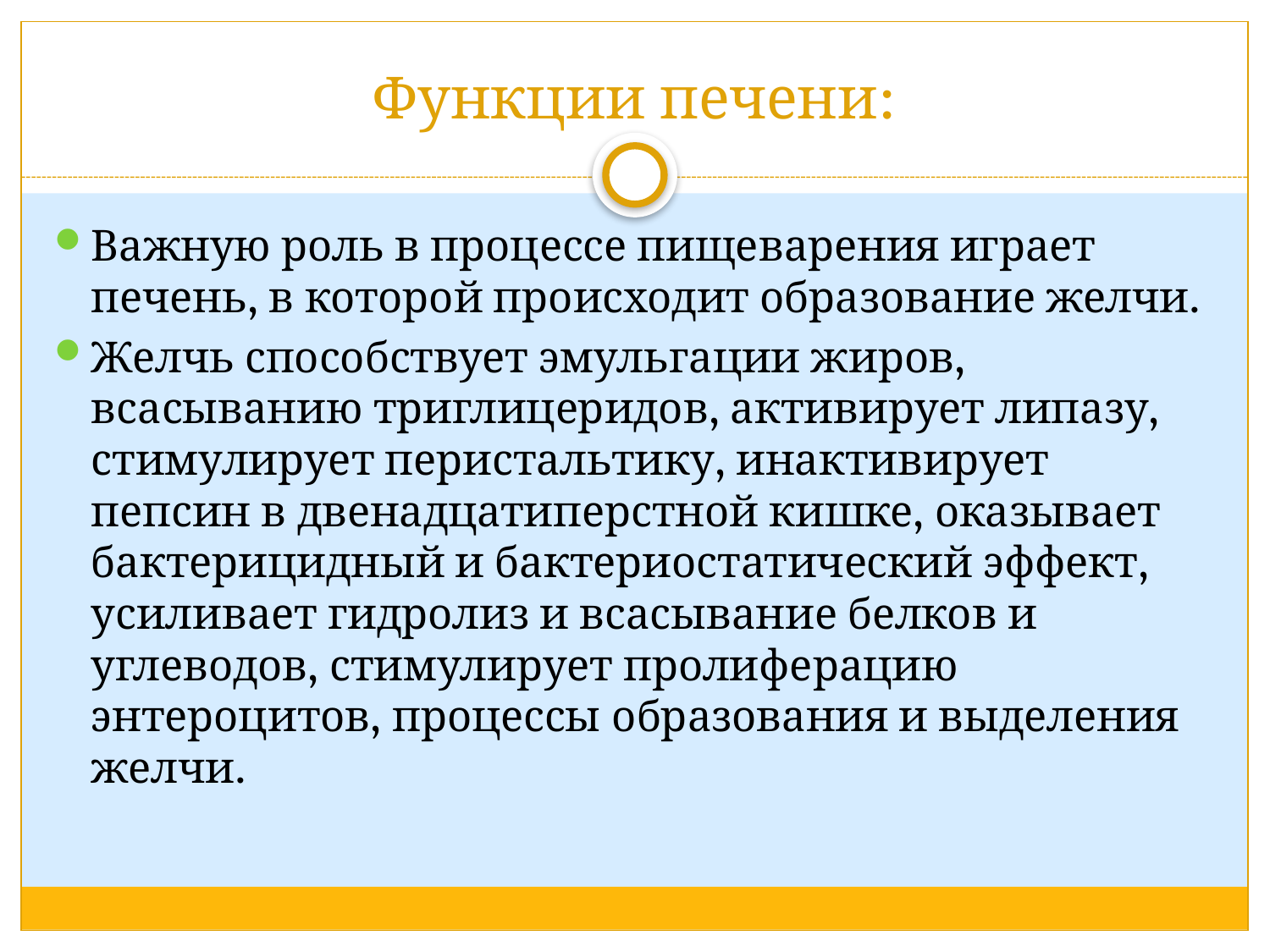

# Функции печени:
Важную роль в процессе пищеварения играет печень, в которой происходит образование желчи.
Желчь способствует эмульгации жиров, всасыванию триглицеридов, активирует липазу, стимулирует перистальтику, инактивирует пепсин в двенадцатиперстной кишке, оказывает бактерицидный и бактериостатический эффект, усиливает гидролиз и всасывание белков и углеводов, стимулирует пролиферацию энтероцитов, процессы образования и выделения желчи.